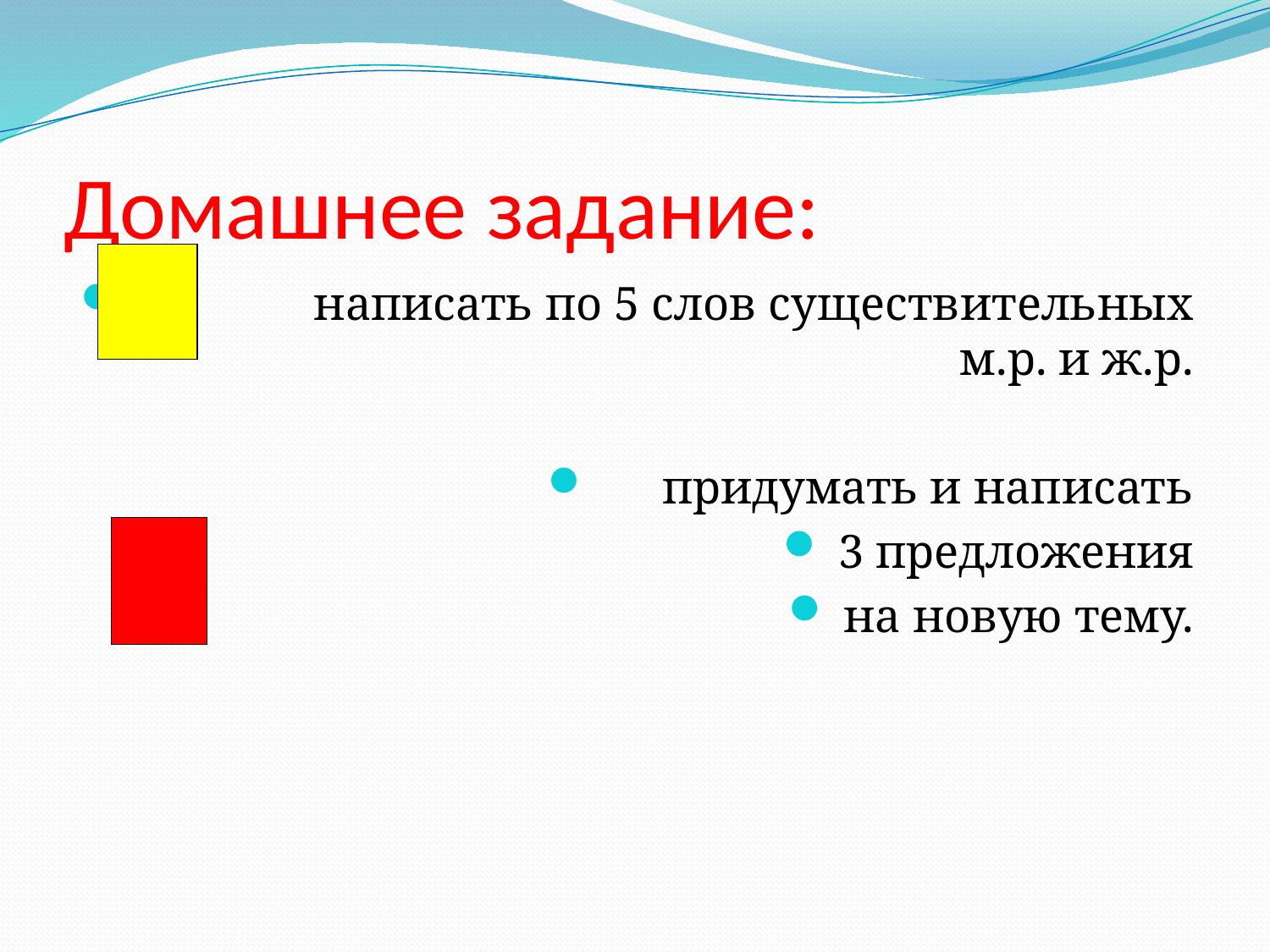

# Домашнее задание:
|  |
| --- |
                написать по 5 слов существительных м.р. и ж.р.

      придумать и написать
 3 предложения
 на новую тему.
|  |
| --- |